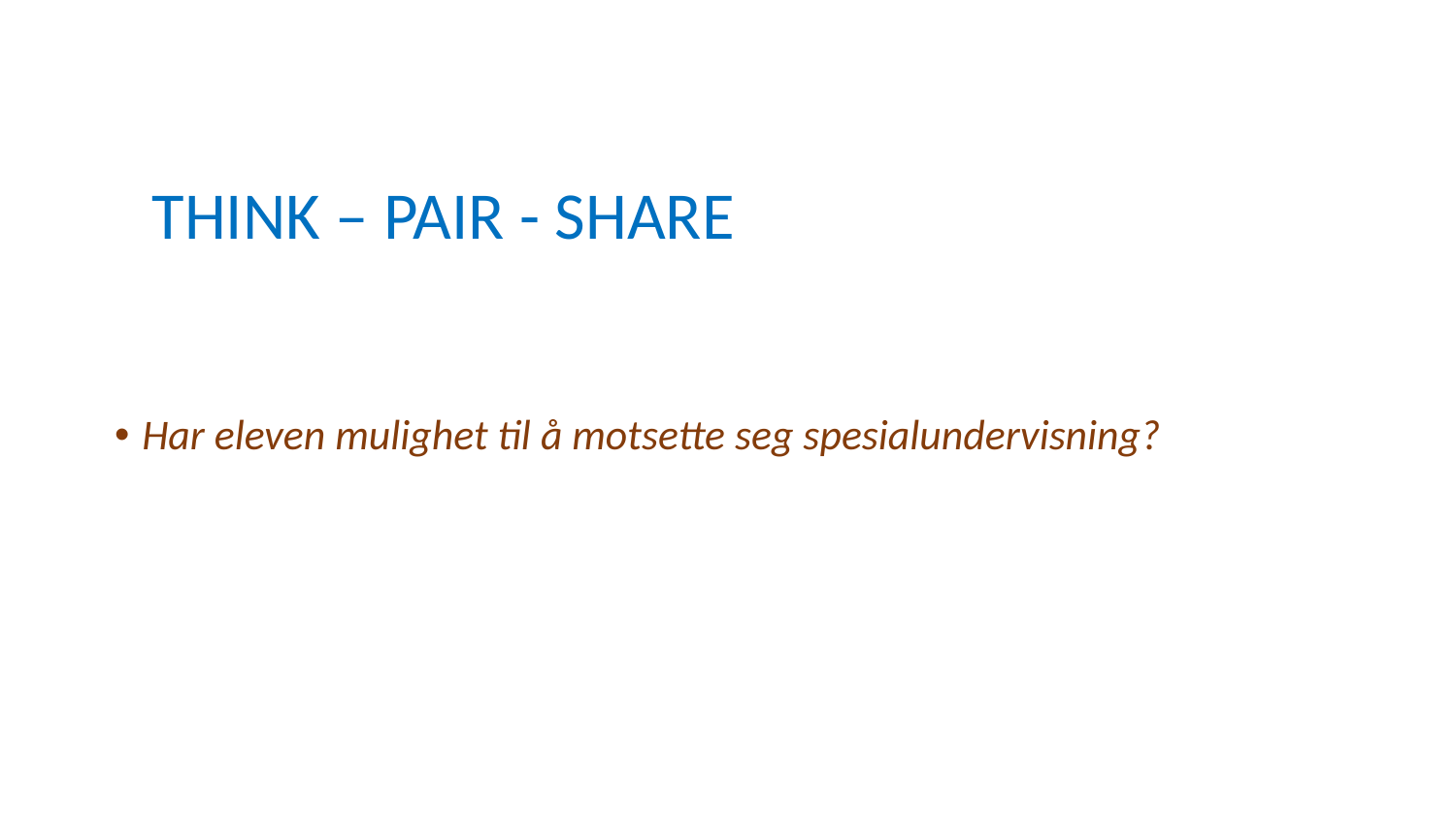

# THINK – PAIR - SHARE

Har eleven mulighet til å motsette seg spesialundervisning?